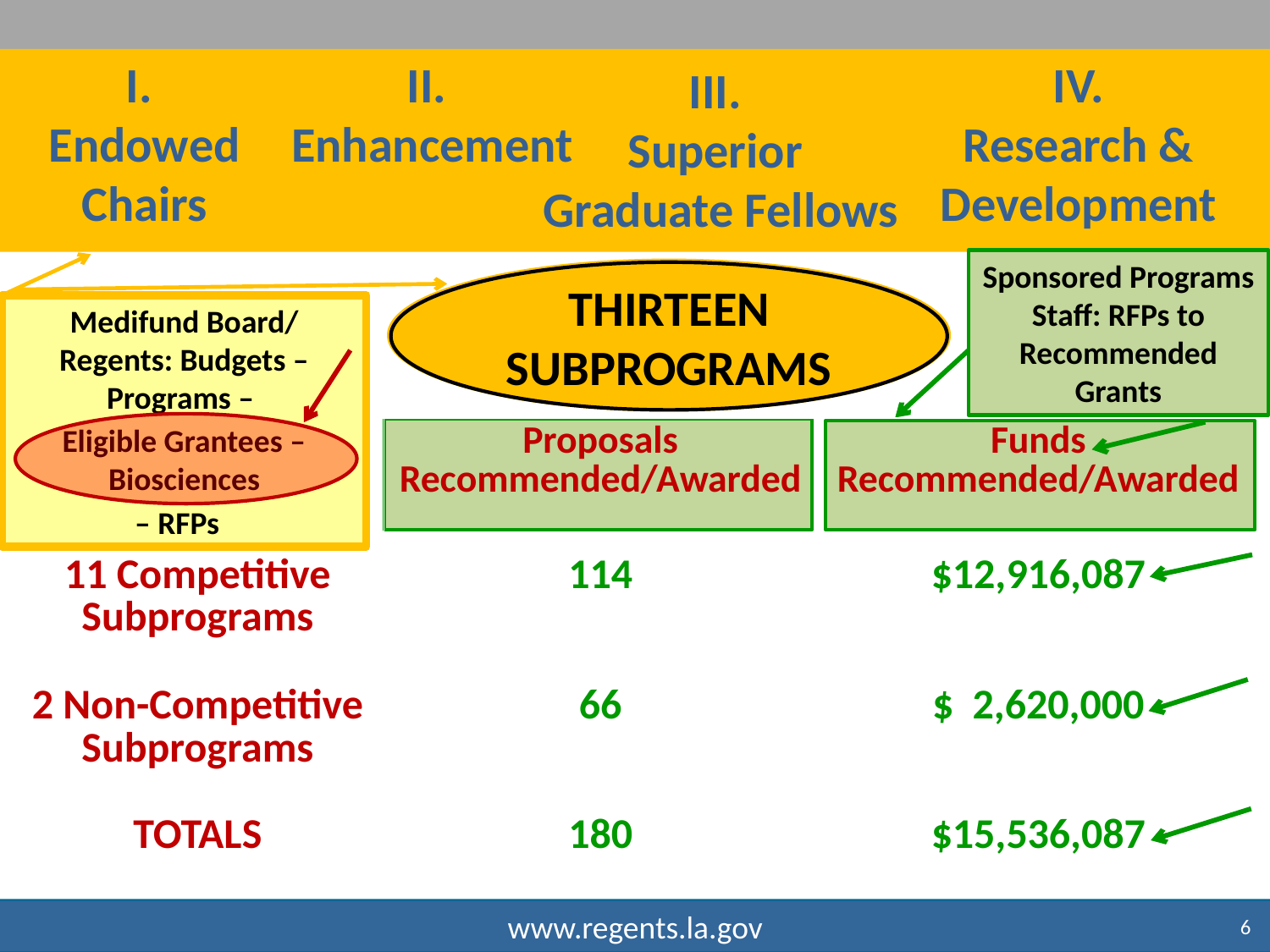

I.
Endowed Chairs
IV.
Research & Development
II.
Enhancement

III.
Superior
Graduate Fellows
Sponsored Programs Staff: RFPs to Recommended Grants

THIRTEEN Subprograms
Medifund Board/ Regents: Budgets – Programs –
Eligible Grantees – Biosciences
– RFPs

|  | Proposals Recommended/Awarded | Funds Recommended/Awarded |
| --- | --- | --- |
| 11 Competitive Subprograms | 114 | $12,916,087 |
| 2 Non-Competitive Subprograms | 66 | $ 2,620,000 |
| TOTALS | 180 | $15,536,087 |

6